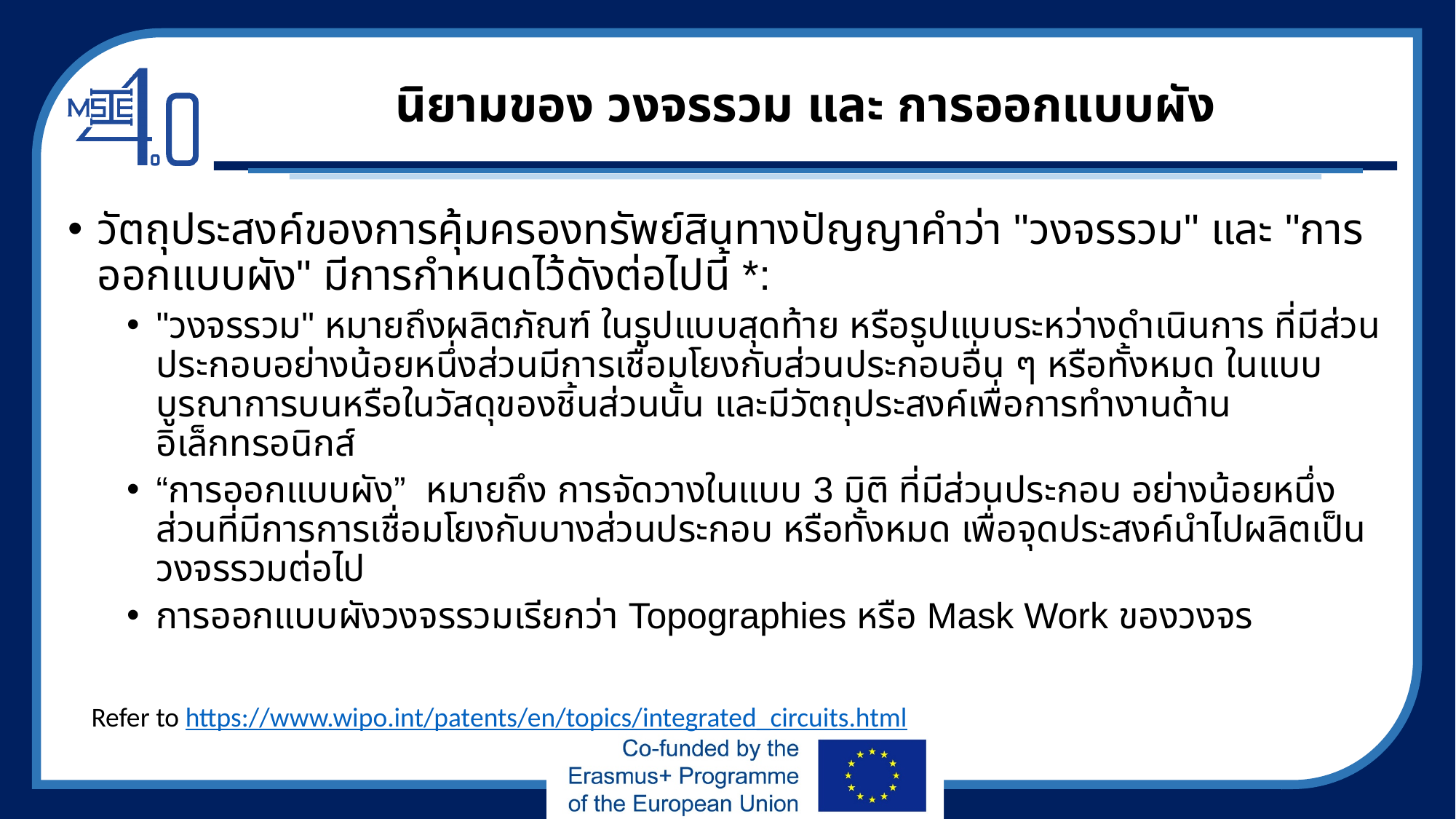

# นิยามของ วงจรรวม และ การออกแบบผัง
วัตถุประสงค์ของการคุ้มครองทรัพย์สินทางปัญญาคำว่า "วงจรรวม" และ "การออกแบบผัง" มีการกำหนดไว้ดังต่อไปนี้ *:
"วงจรรวม" หมายถึงผลิตภัณฑ์ ในรูปแบบสุดท้าย หรือรูปแบบระหว่างดำเนินการ ที่มีส่วนประกอบอย่างน้อยหนึ่งส่วนมีการเชื่อมโยงกับส่วนประกอบอื่น ๆ หรือทั้งหมด ในแบบบูรณาการบนหรือในวัสดุของชิ้นส่วนนั้น และมีวัตถุประสงค์เพื่อการทำงานด้านอิเล็กทรอนิกส์
“การออกแบบผัง”  หมายถึง การจัดวางในแบบ 3 มิติ ที่มีส่วนประกอบ อย่างน้อยหนึ่งส่วนที่มีการการเชื่อมโยงกับบางส่วนประกอบ หรือทั้งหมด เพื่อจุดประสงค์นำไปผลิตเป็นวงจรรวมต่อไป
การออกแบบผังวงจรรวมเรียกว่า Topographies หรือ Mask Work ของวงจร
Refer to https://www.wipo.int/patents/en/topics/integrated_circuits.html